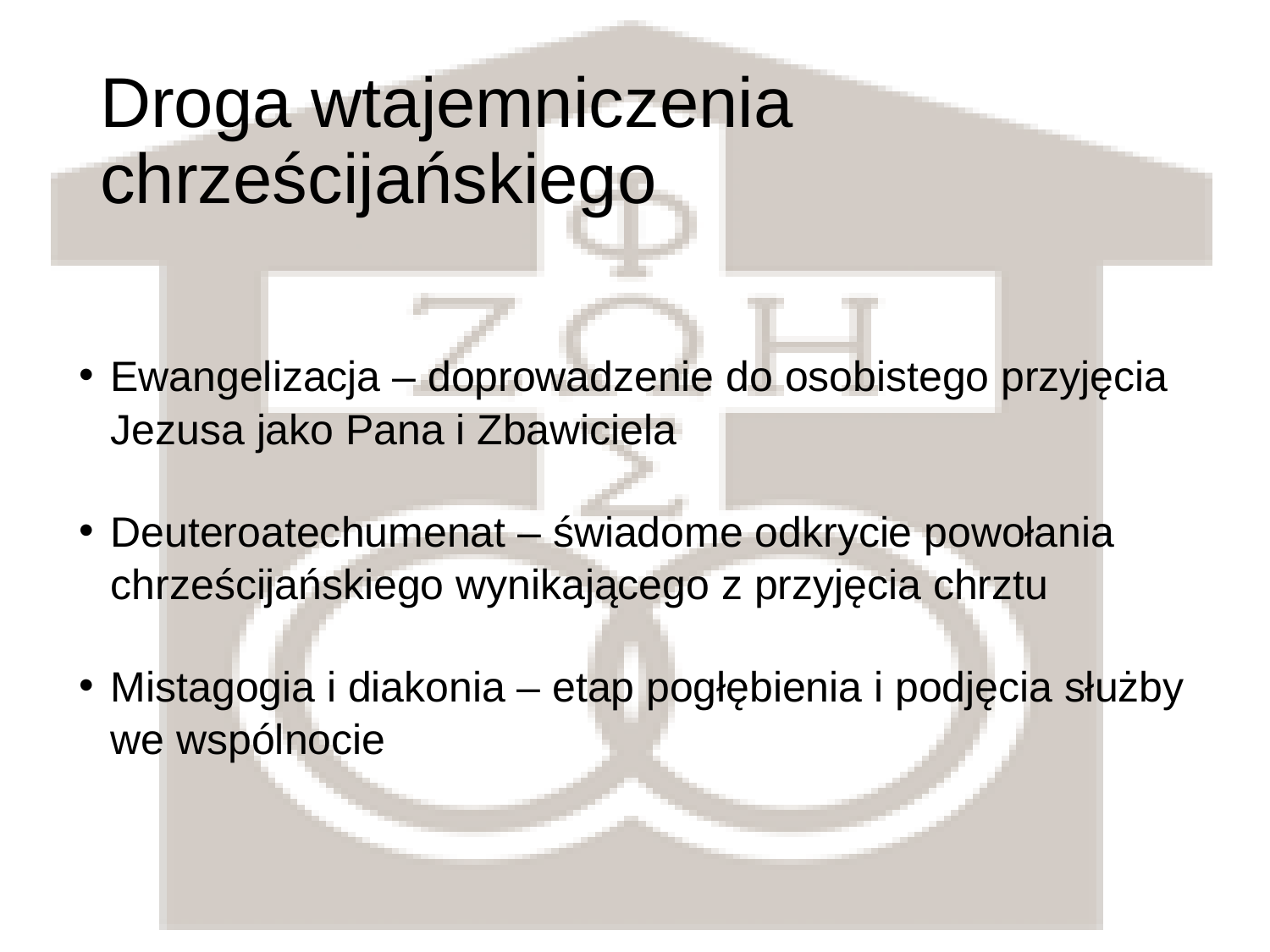

# Droga wtajemniczenia chrześcijańskiego
Ewangelizacja – doprowadzenie do osobistego przyjęcia Jezusa jako Pana i Zbawiciela
Deuteroatechumenat – świadome odkrycie powołania chrześcijańskiego wynikającego z przyjęcia chrztu
Mistagogia i diakonia – etap pogłębienia i podjęcia służby we wspólnocie